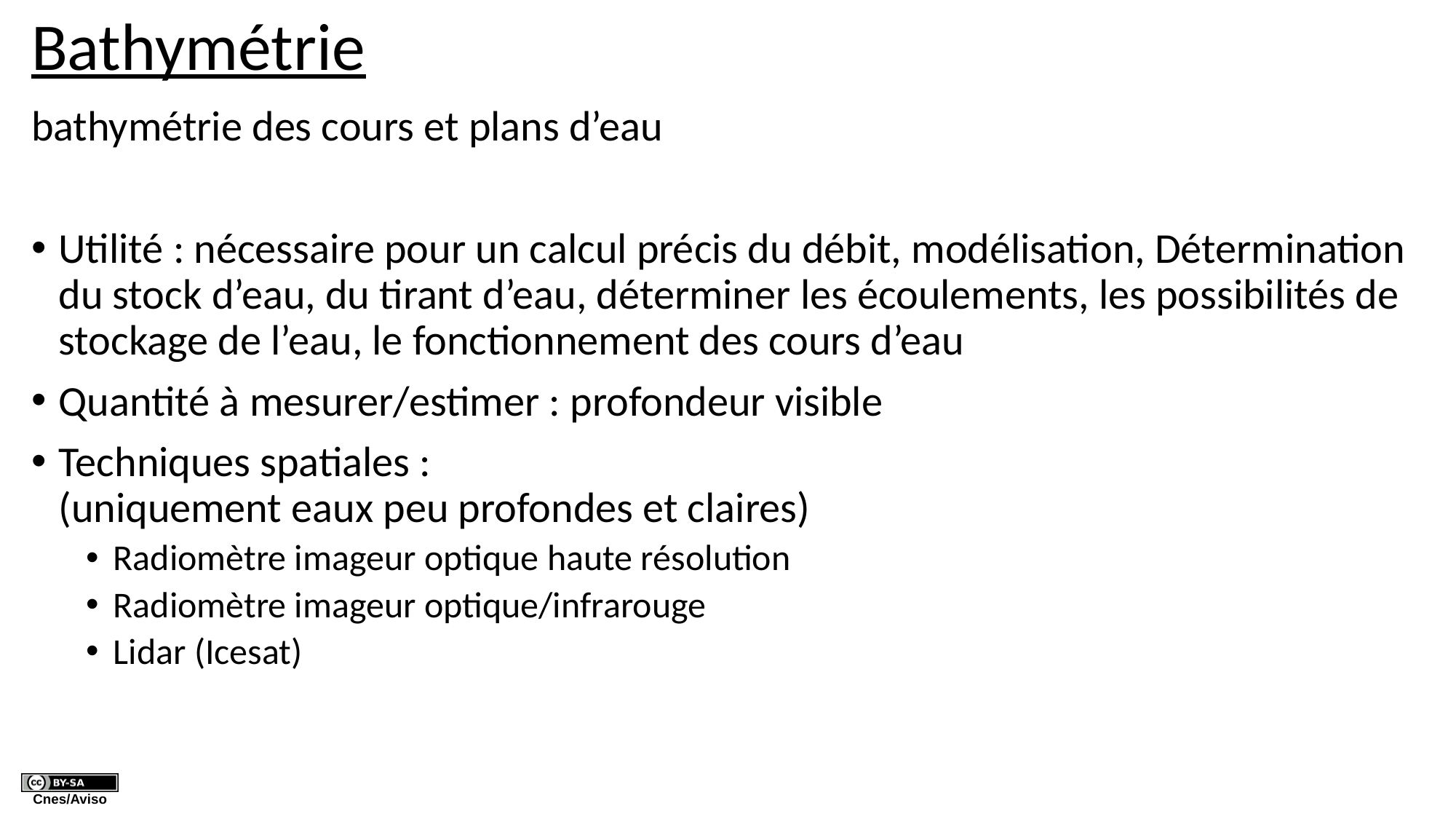

# Bathymétrie
bathymétrie des cours et plans d’eau

Utilité : nécessaire pour un calcul précis du débit, modélisation, Détermination du stock d’eau, du tirant d’eau, déterminer les écoulements, les possibilités de stockage de l’eau, le fonctionnement des cours d’eau
Quantité à mesurer/estimer : profondeur visible
Techniques spatiales :
(uniquement eaux peu profondes et claires)
Radiomètre imageur optique haute résolution
Radiomètre imageur optique/infrarouge
Lidar (Icesat)